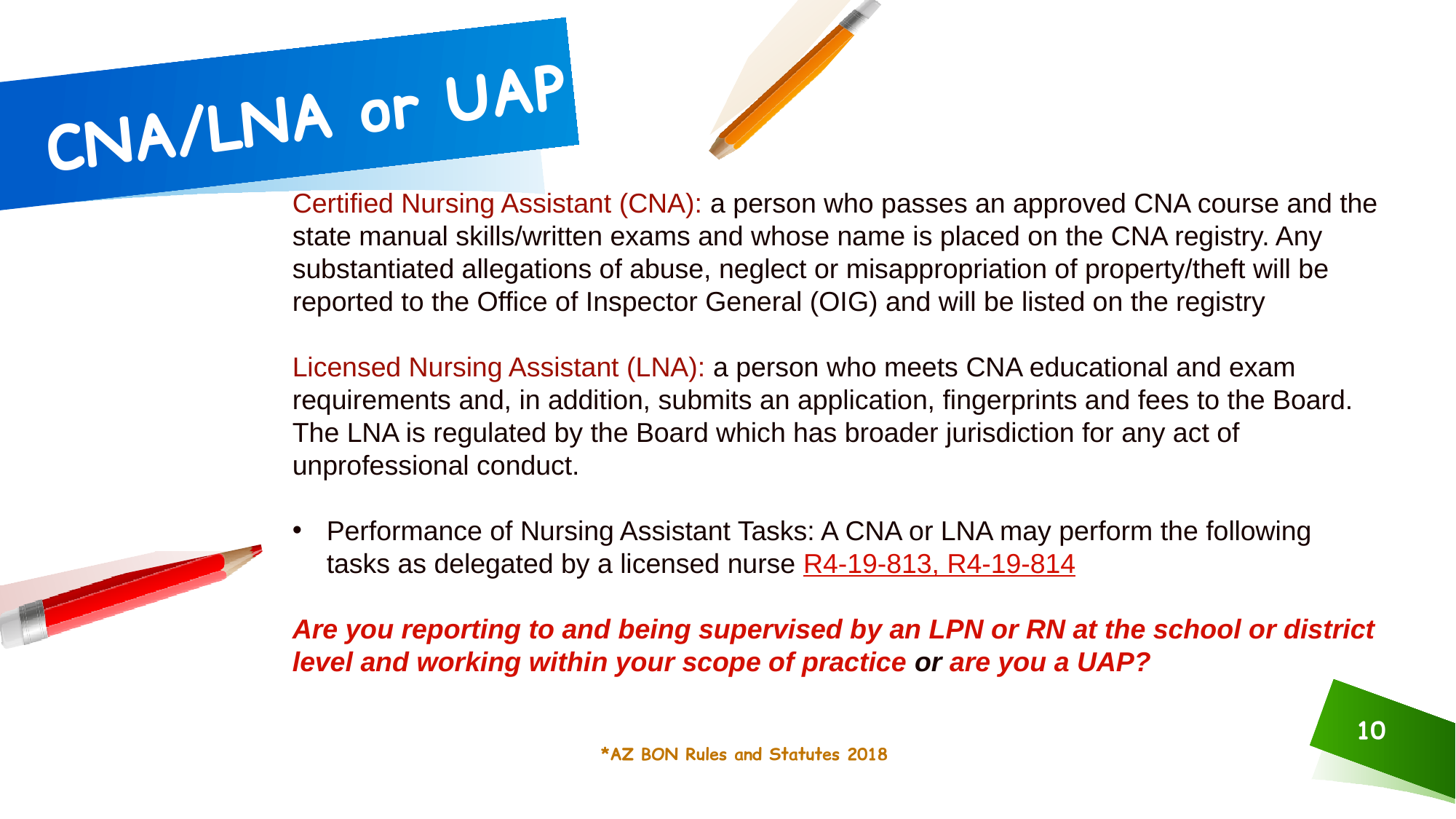

# CNA/LNA or UAP
Certified Nursing Assistant (CNA): a person who passes an approved CNA course and the state manual skills/written exams and whose name is placed on the CNA registry. Any substantiated allegations of abuse, neglect or misappropriation of property/theft will be reported to the Office of Inspector General (OIG) and will be listed on the registry

Licensed Nursing Assistant (LNA): a person who meets CNA educational and exam requirements and, in addition, submits an application, fingerprints and fees to the Board. The LNA is regulated by the Board which has broader jurisdiction for any act of unprofessional conduct.

Performance of Nursing Assistant Tasks: A CNA or LNA may perform the following tasks as delegated by a licensed nurse R4-19-813, R4-19-814

Are you reporting to and being supervised by an LPN or RN at the school or district level and working within your scope of practice or are you a UAP?

10
*AZ BON Rules and Statutes 2018